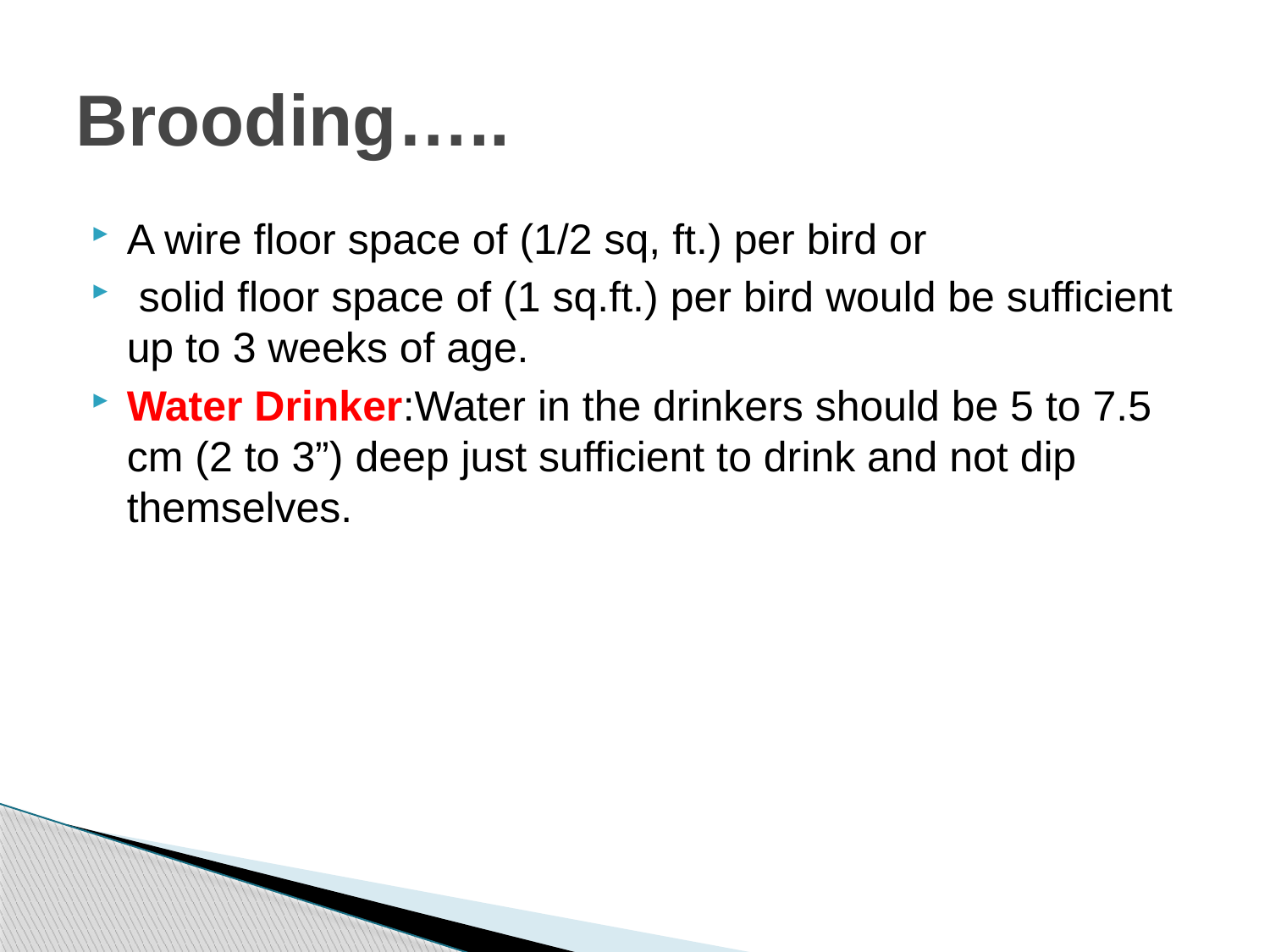

# Brooding…..
A wire floor space of (1/2 sq, ft.) per bird or
 solid floor space of (1 sq.ft.) per bird would be sufficient up to 3 weeks of age.
Water Drinker:Water in the drinkers should be 5 to 7.5 cm (2 to 3”) deep just sufficient to drink and not dip themselves.